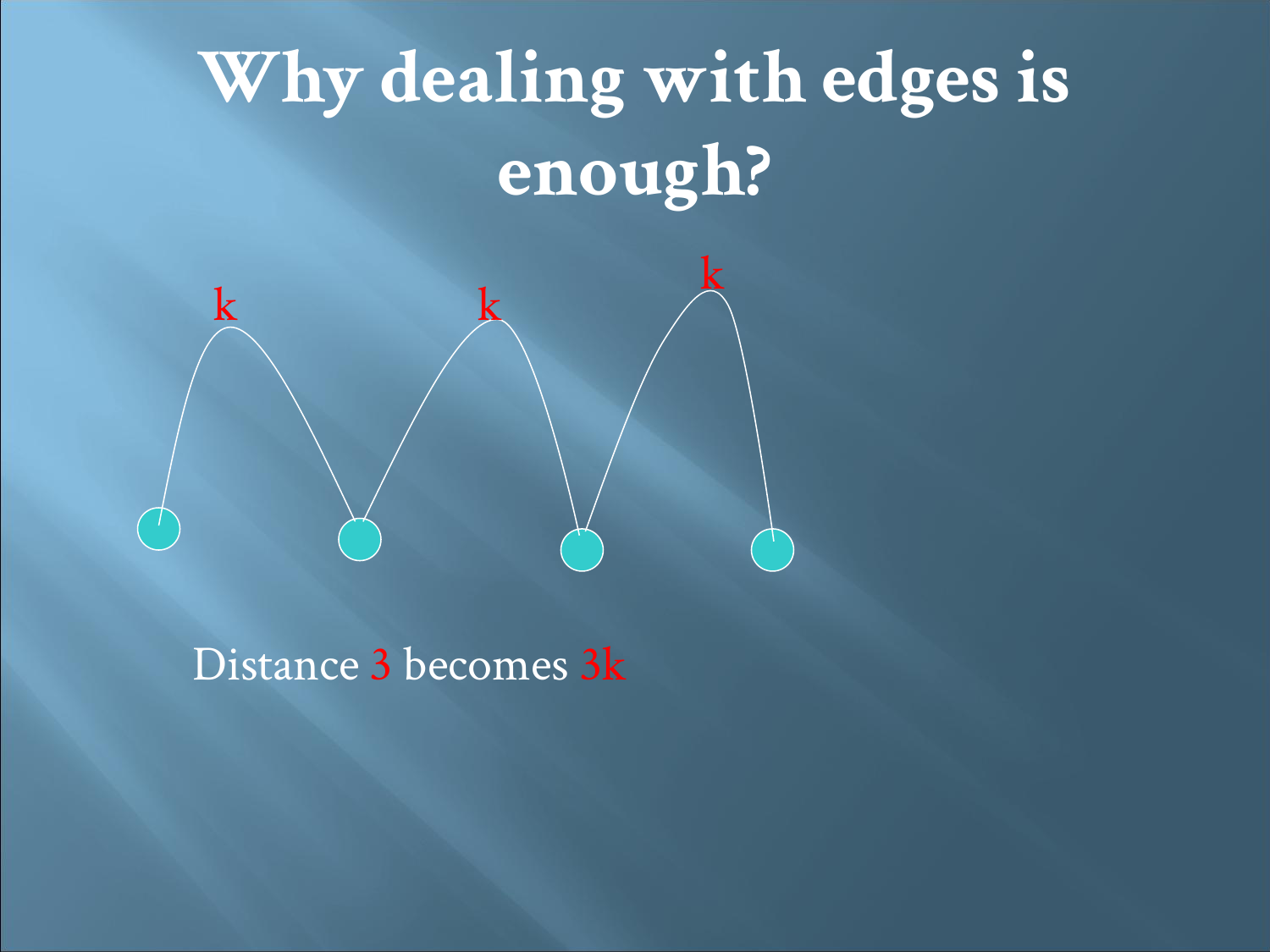

Why dealing with edges is enough?
k
k
k

Distance 3 becomes 3k